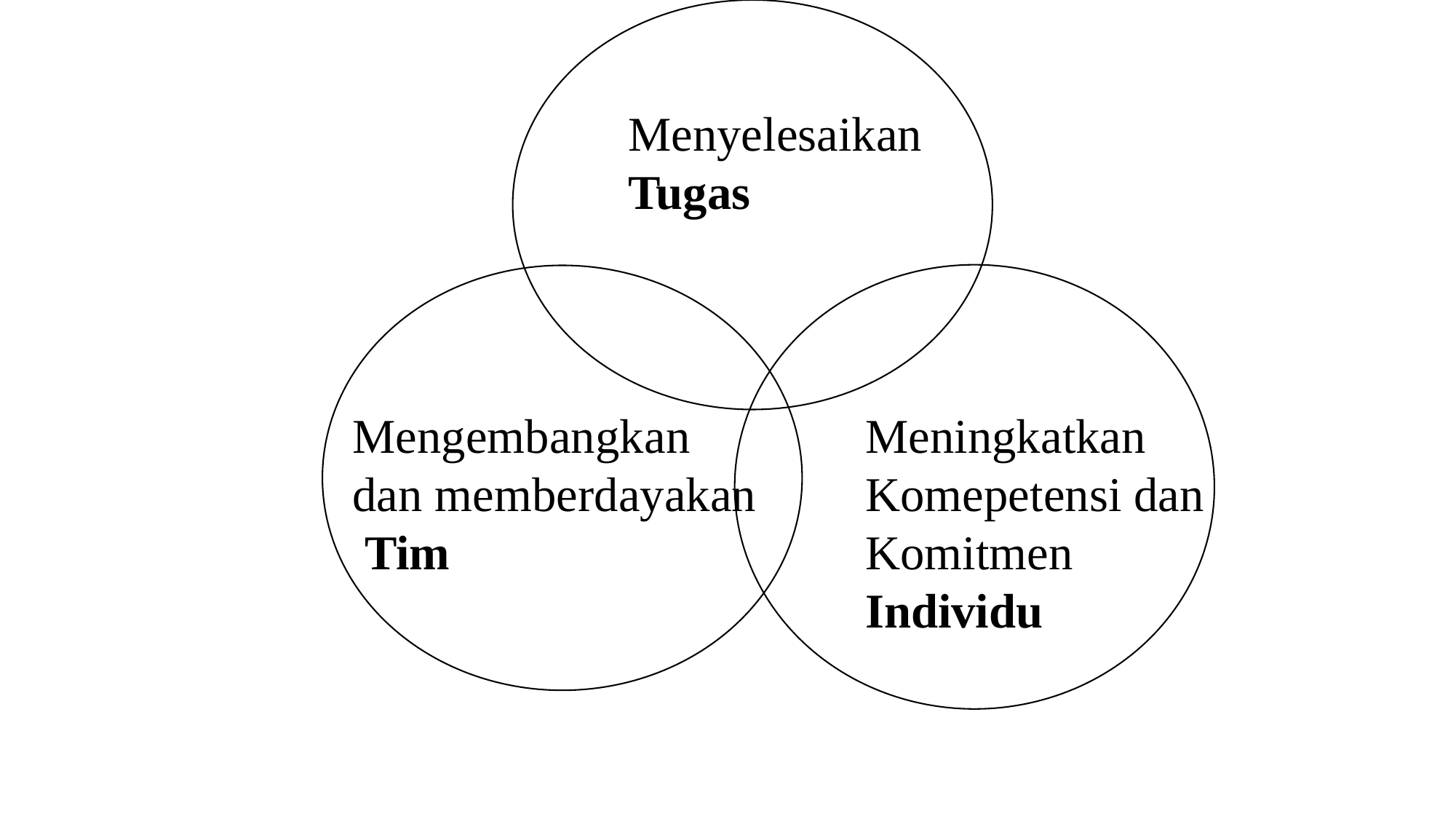

Menyelesaikan
Tugas

Mengembangkan
dan memberdayakan
 Tim
Meningkatkan
Komepetensi dan
Komitmen
Individu